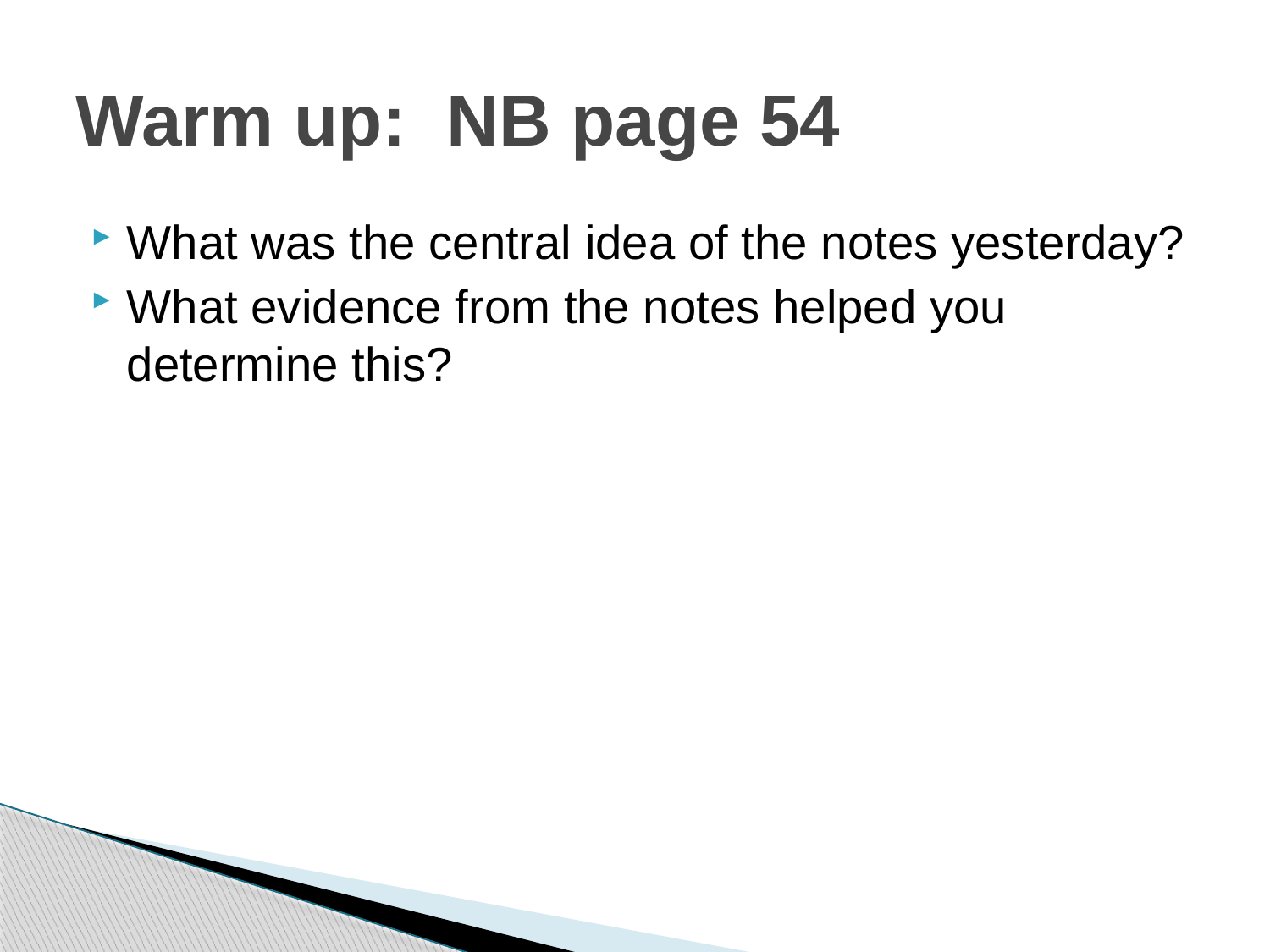

# Warm up:  NB page 54
What was the central idea of the notes yesterday?
What evidence from the notes helped you determine this?